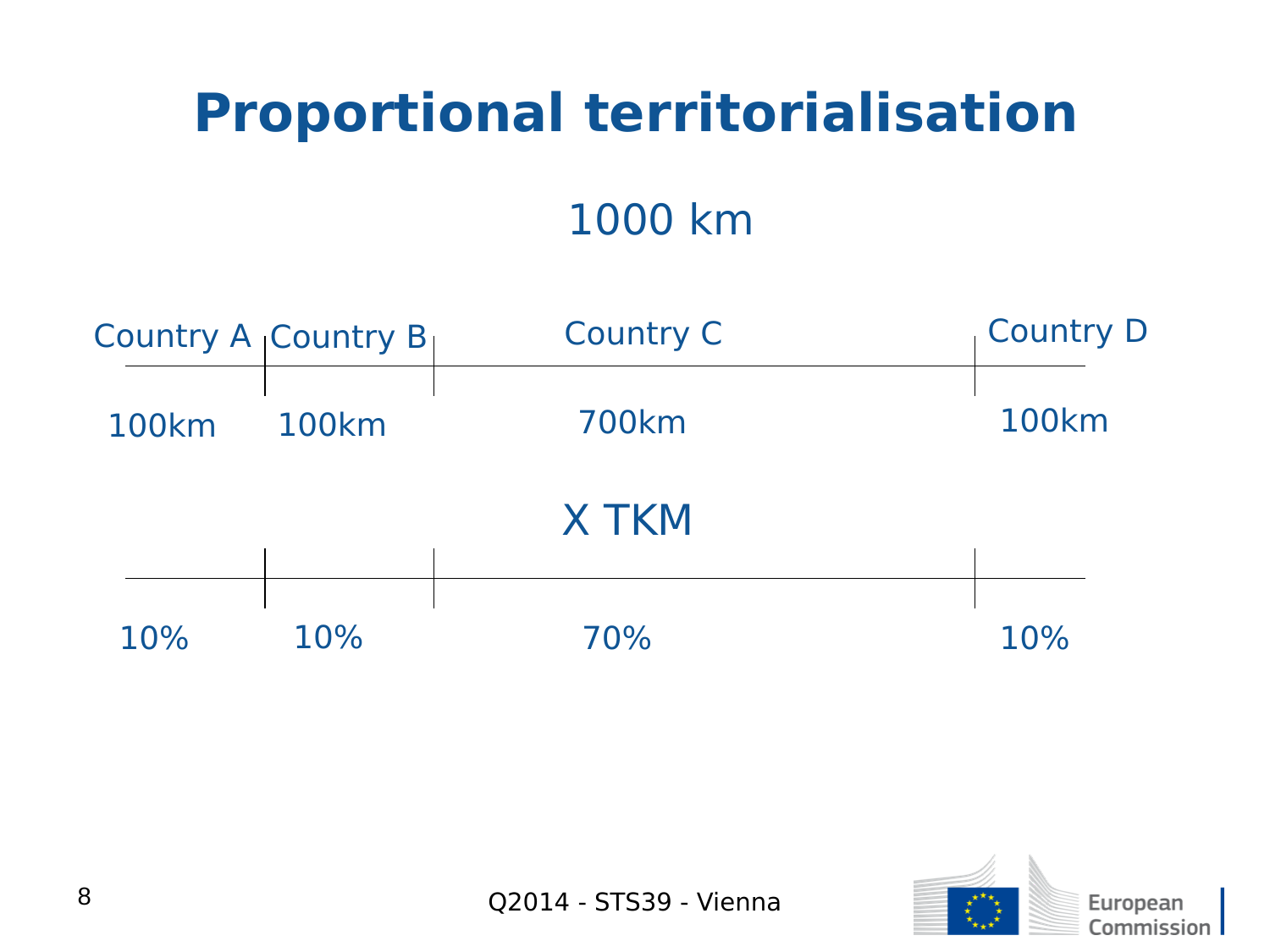

# Proportional territorialisation
1000 km
Country D
Country C
Country A
Country B
100km
700km
100km
100km
X TKM
10%
10%
70%
10%
8
Q2014 - STS39 - Vienna